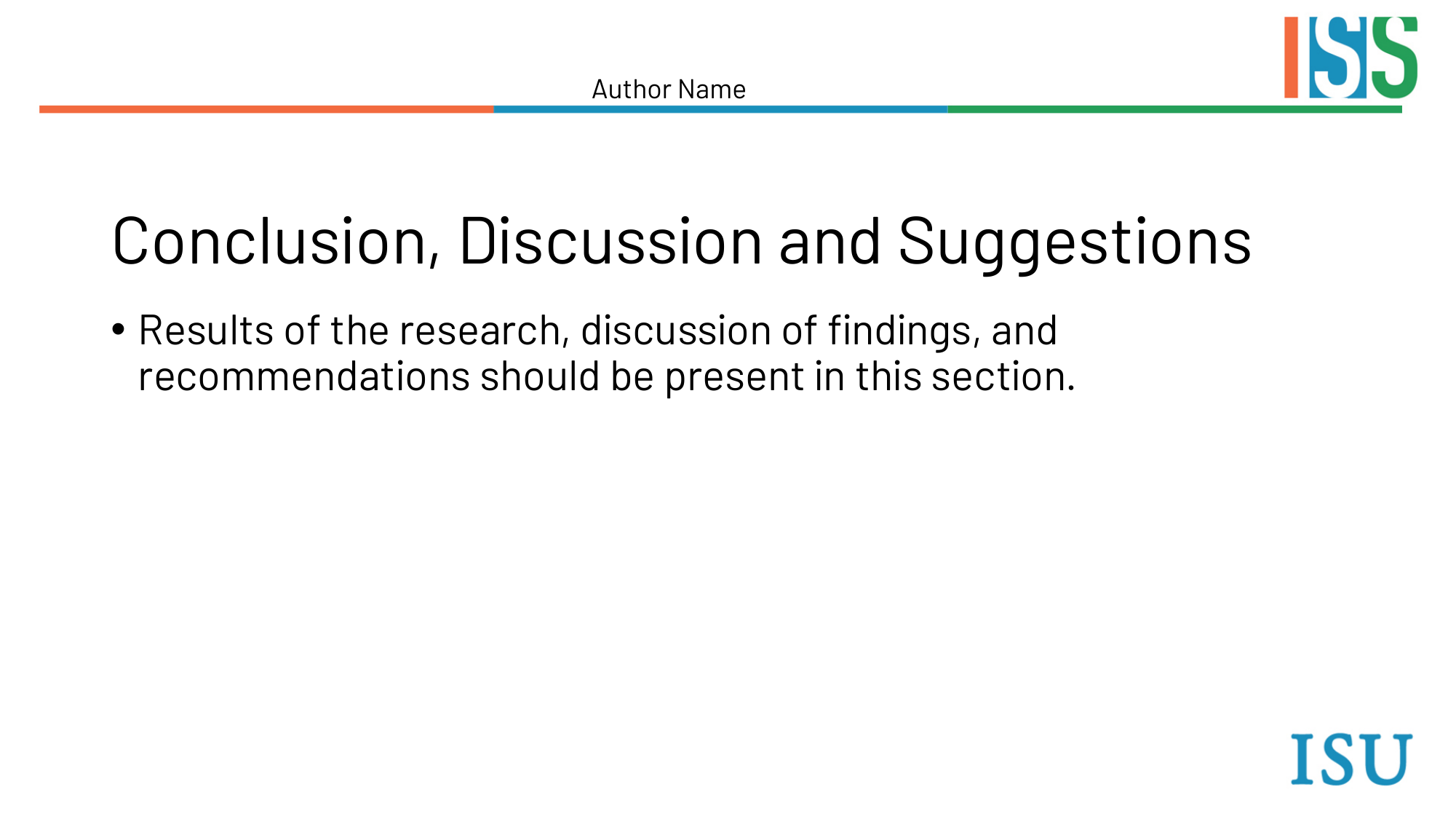

Author Name
# Conclusion, Discussion and Suggestions
Results of the research, discussion of findings, and recommendations should be present in this section.